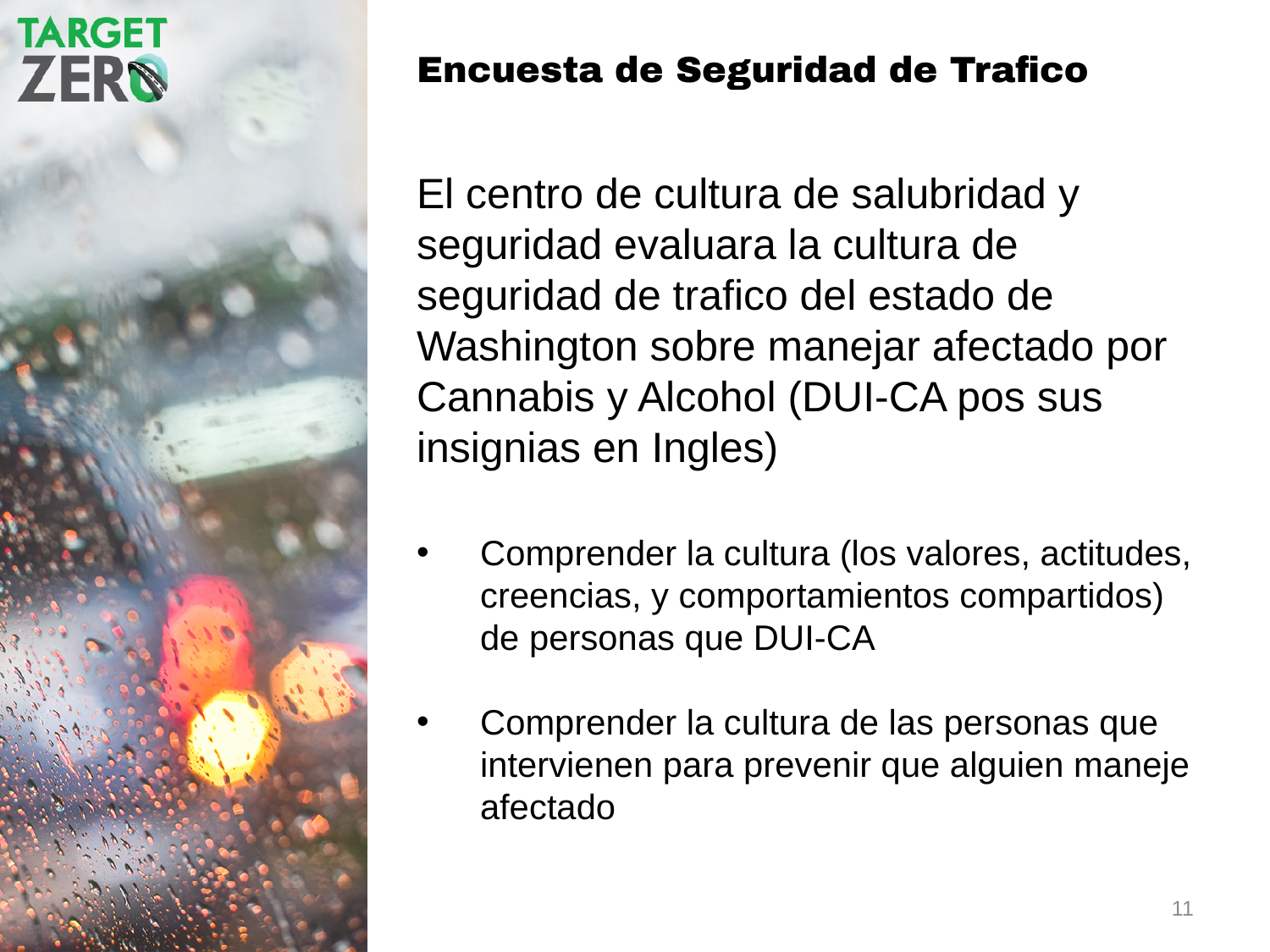

Encuesta de Seguridad de Trafico
El centro de cultura de salubridad y seguridad evaluara la cultura de seguridad de trafico del estado de  Washington sobre manejar afectado por Cannabis y Alcohol (DUI-CA pos sus insignias en Ingles)

Comprender la cultura (los valores, actitudes, creencias, y comportamientos compartidos) de personas que DUI-CA
Comprender la cultura de las personas que intervienen para prevenir que alguien maneje afectado
11